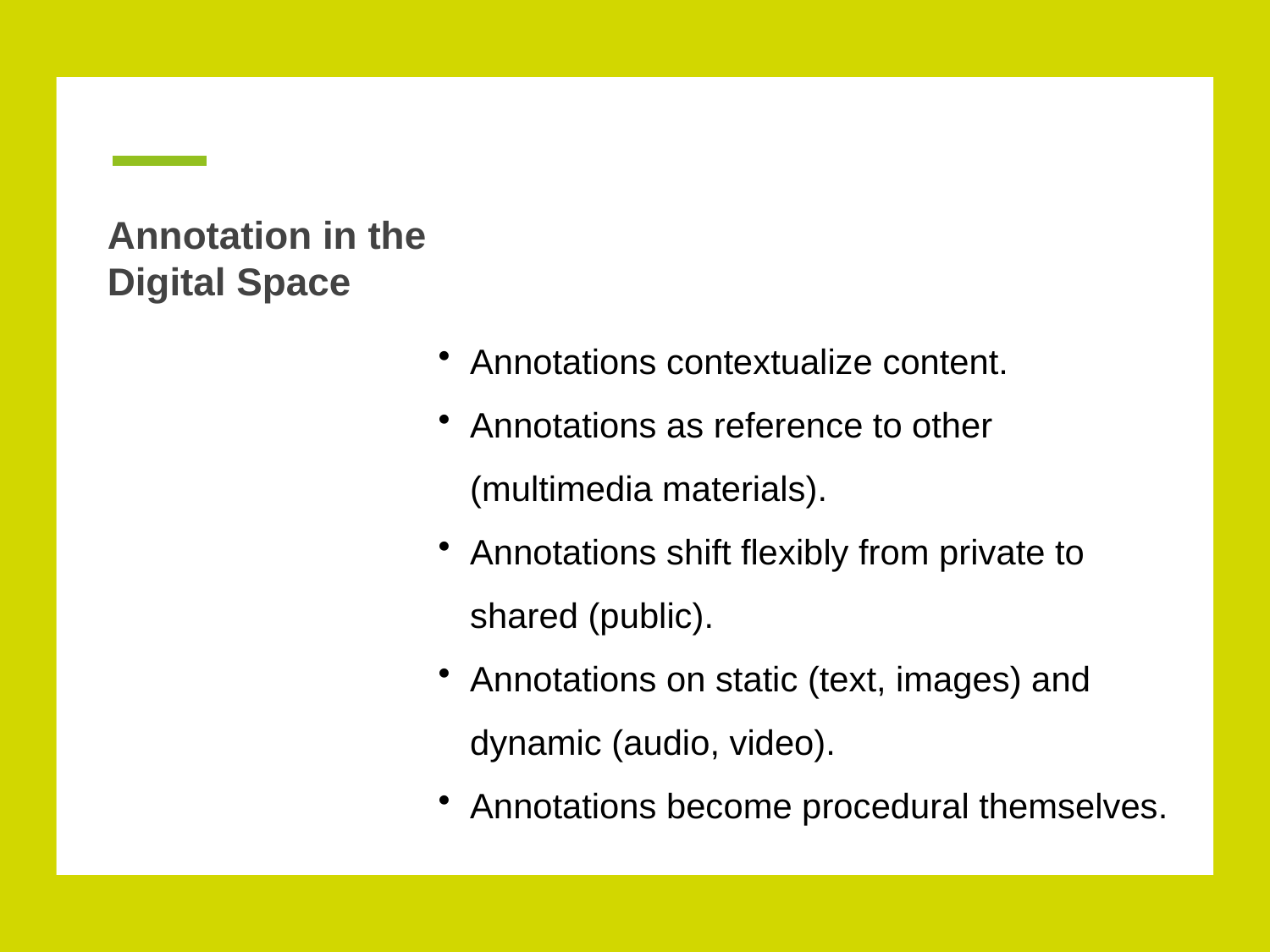

# Annotation in the
Digital Space

Annotations contextualize content.
Annotations as reference to other (multimedia materials).
Annotations shift flexibly from private to shared (public).
Annotations on static (text, images) and dynamic (audio, video).
Annotations become procedural themselves.